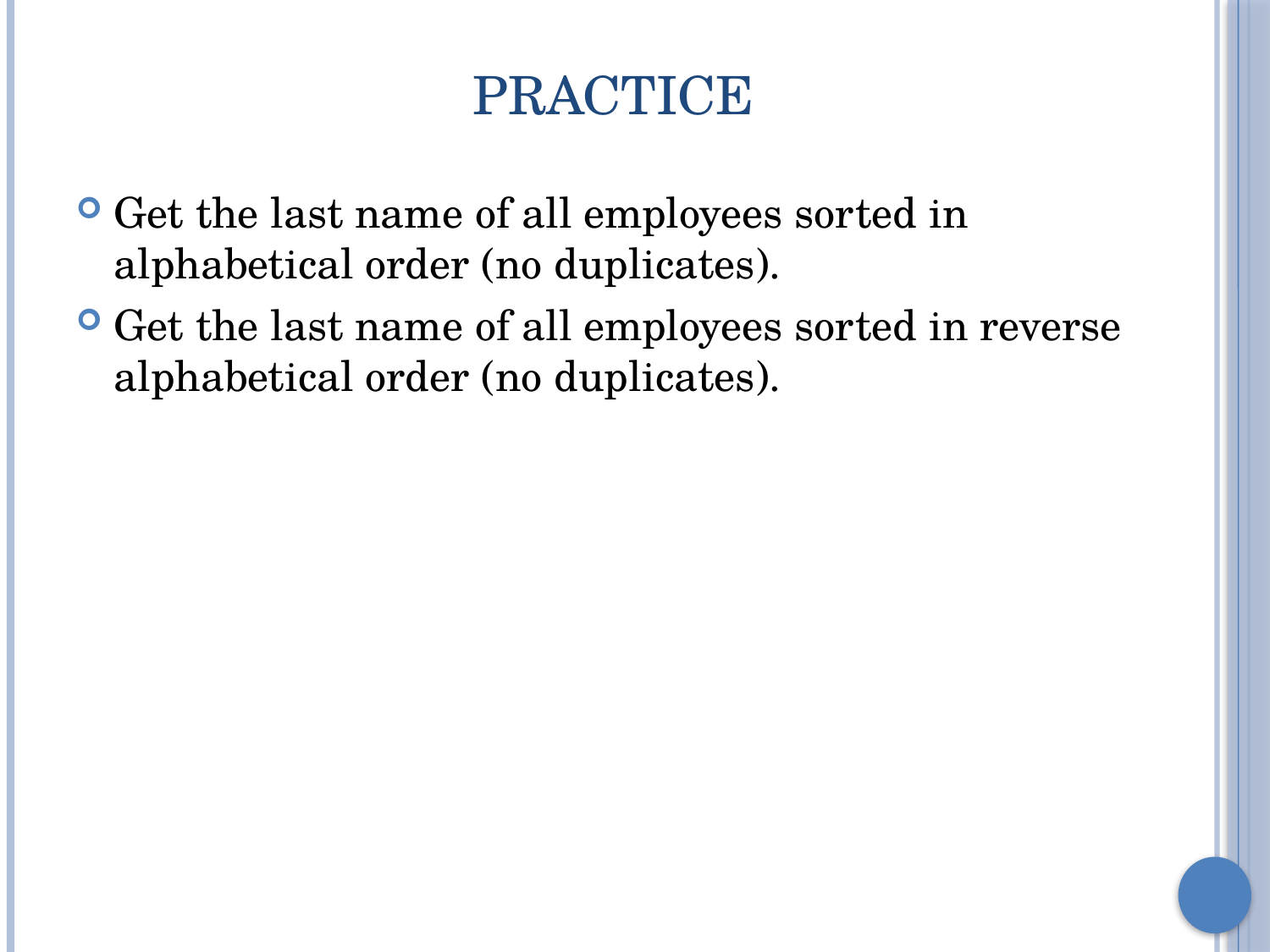

# Practice
Get the last name of all employees sorted in alphabetical order (no duplicates).
Get the last name of all employees sorted in reverse alphabetical order (no duplicates).